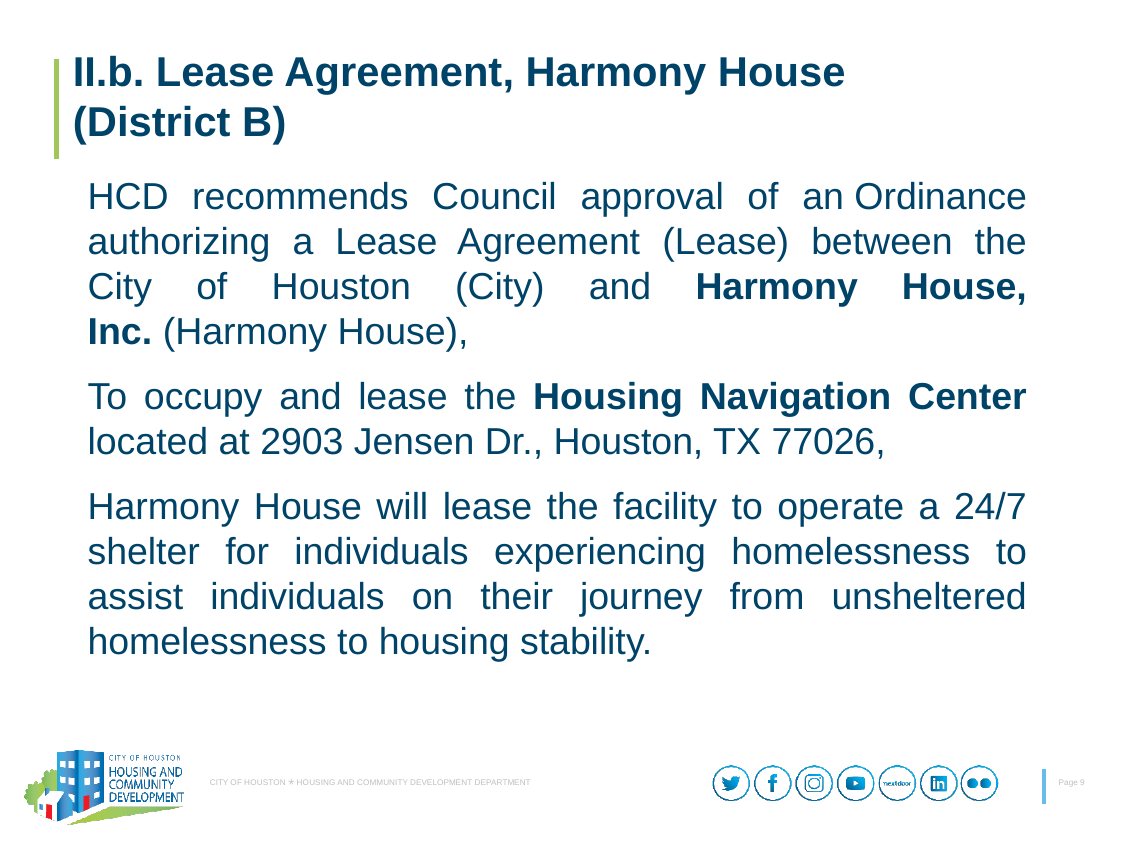

II.b. Lease Agreement, Harmony House
(District B)
HCD recommends Council approval of an Ordinance authorizing a Lease Agreement (Lease) between the City of Houston (City) and Harmony House, Inc. (Harmony House),

To occupy and lease the Housing Navigation Center located at 2903 Jensen Dr., Houston, TX 77026,

Harmony House will lease the facility to operate a 24/7 shelter for individuals experiencing homelessness to assist individuals on their journey from unsheltered homelessness to housing stability.